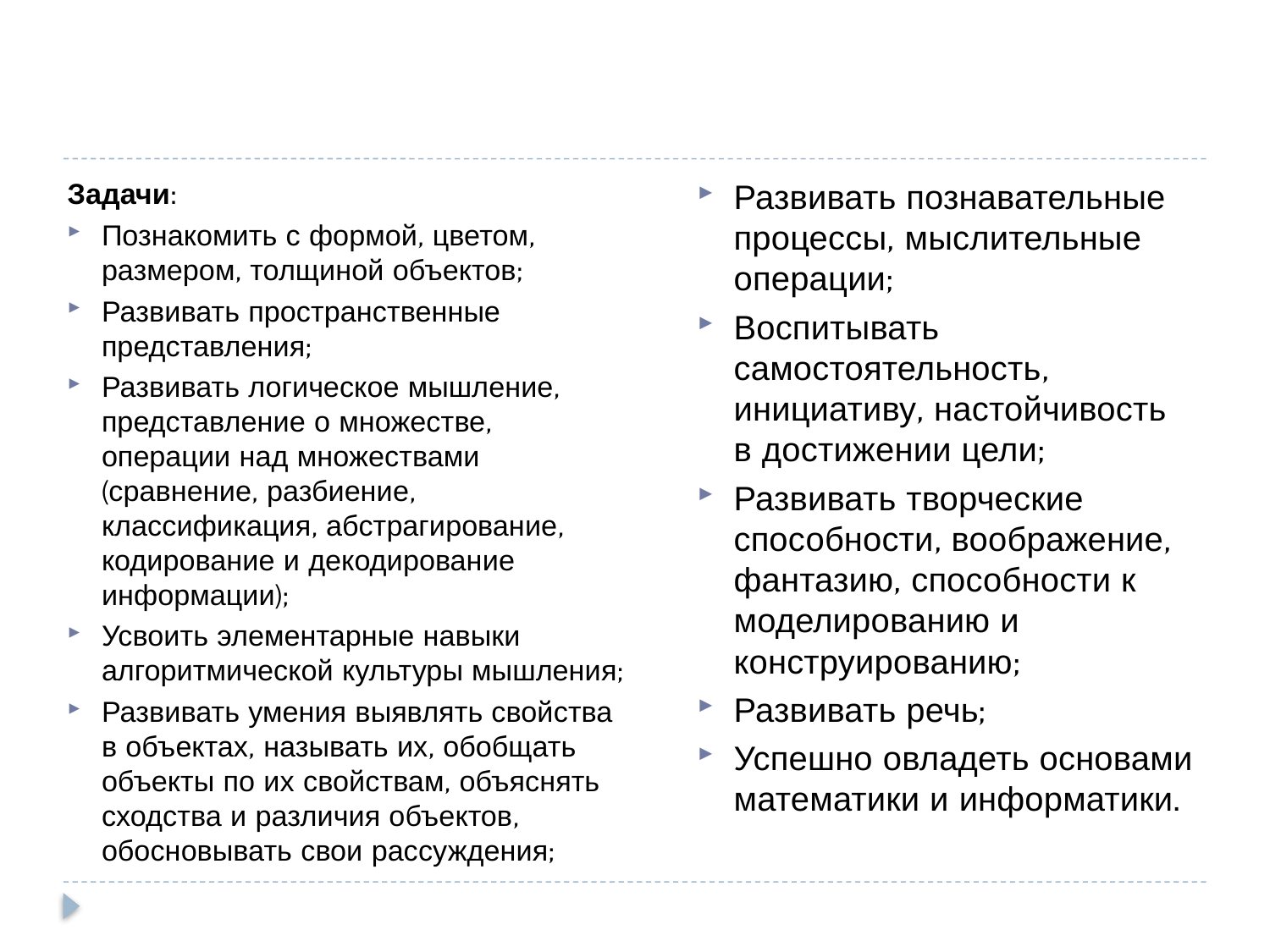

#
Задачи:
Познакомить с формой, цветом, размером, толщиной объектов;
Развивать пространственные представления;
Развивать логическое мышление, представление о множестве, операции над множествами (сравнение, разбиение, классификация, абстрагирование, кодирование и декодирование информации);
Усвоить элементарные навыки алгоритмической культуры мышления;
Развивать умения выявлять свойства в объектах, называть их, обобщать объекты по их свойствам, объяснять сходства и различия объектов, обосновывать свои рассуждения;
Развивать познавательные процессы, мыслительные операции;
Воспитывать самостоятельность, инициативу, настойчивость в достижении цели;
Развивать творческие способности, воображение, фантазию, способности к моделированию и конструированию;
Развивать речь;
Успешно овладеть основами математики и информатики.